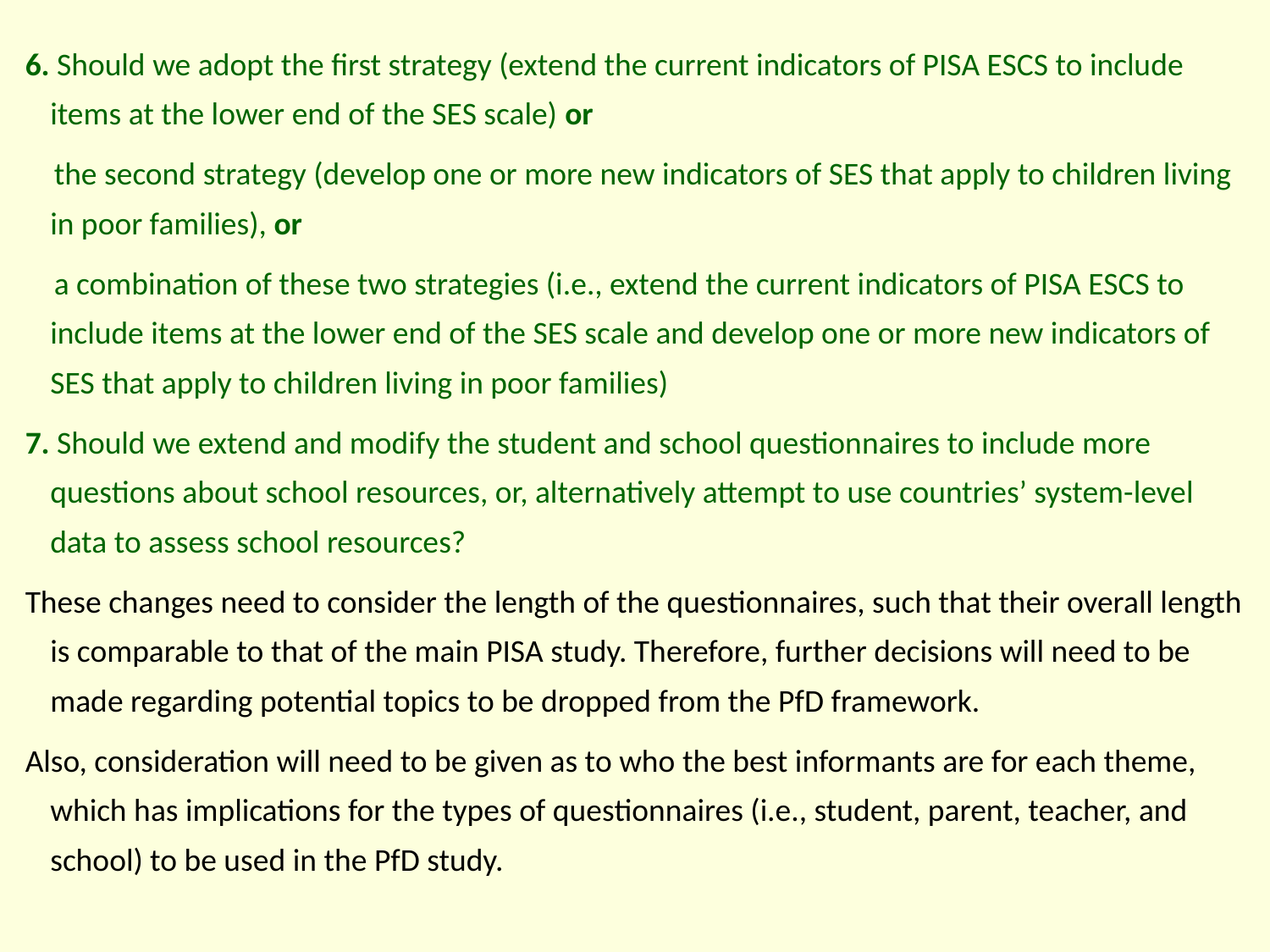

6. Should we adopt the first strategy (extend the current indicators of PISA ESCS to include items at the lower end of the SES scale) or
    the second strategy (develop one or more new indicators of SES that apply to children living in poor families), or
    a combination of these two strategies (i.e., extend the current indicators of PISA ESCS to include items at the lower end of the SES scale and develop one or more new indicators of SES that apply to children living in poor families)
7. Should we extend and modify the student and school questionnaires to include more questions about school resources, or, alternatively attempt to use countries’ system-level data to assess school resources?
These changes need to consider the length of the questionnaires, such that their overall length is comparable to that of the main PISA study. Therefore, further decisions will need to be made regarding potential topics to be dropped from the PfD framework.
Also, consideration will need to be given as to who the best informants are for each theme, which has implications for the types of questionnaires (i.e., student, parent, teacher, and school) to be used in the PfD study.